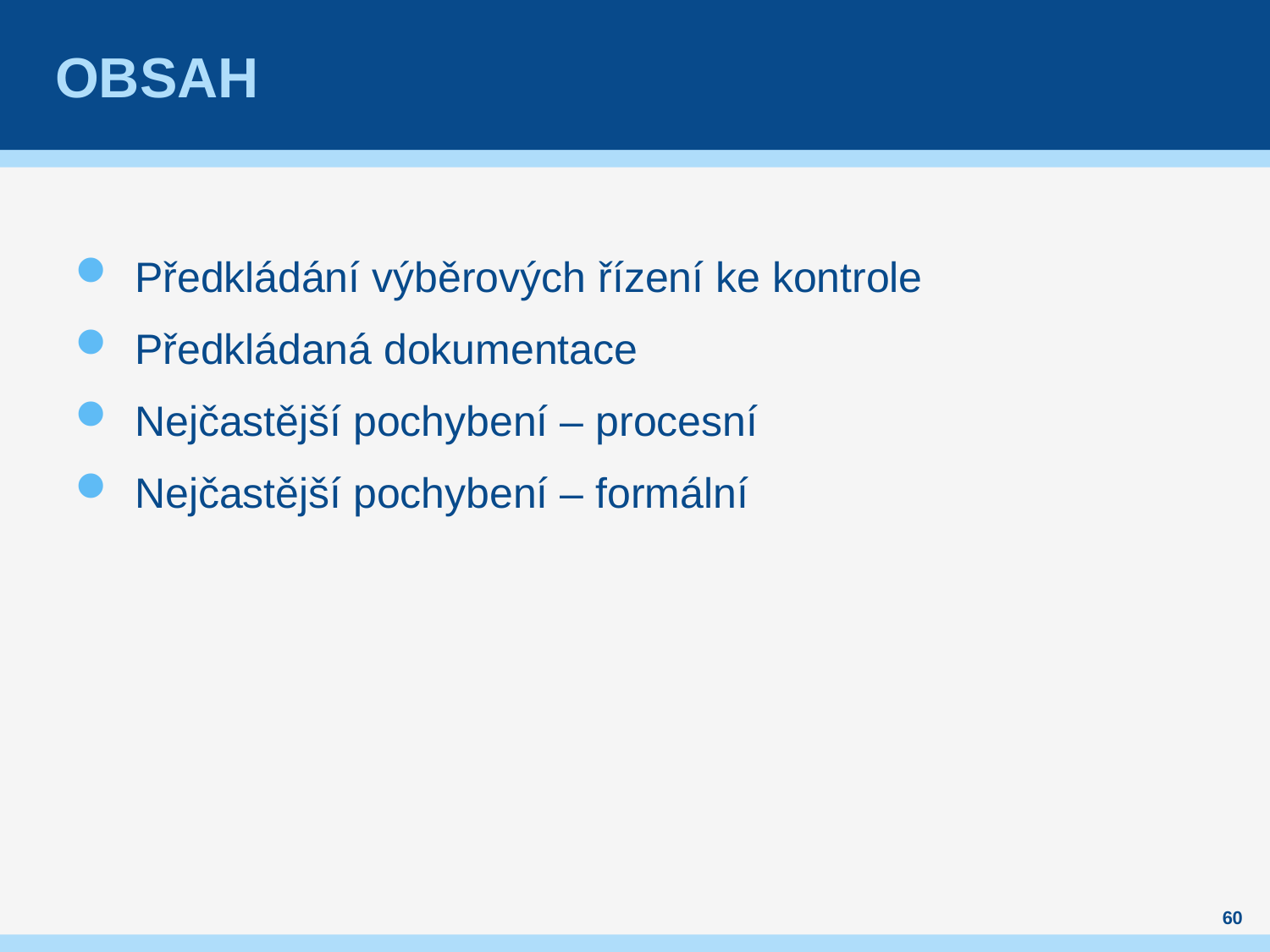

# obsah
Předkládání výběrových řízení ke kontrole
Předkládaná dokumentace
Nejčastější pochybení – procesní
Nejčastější pochybení – formální

60